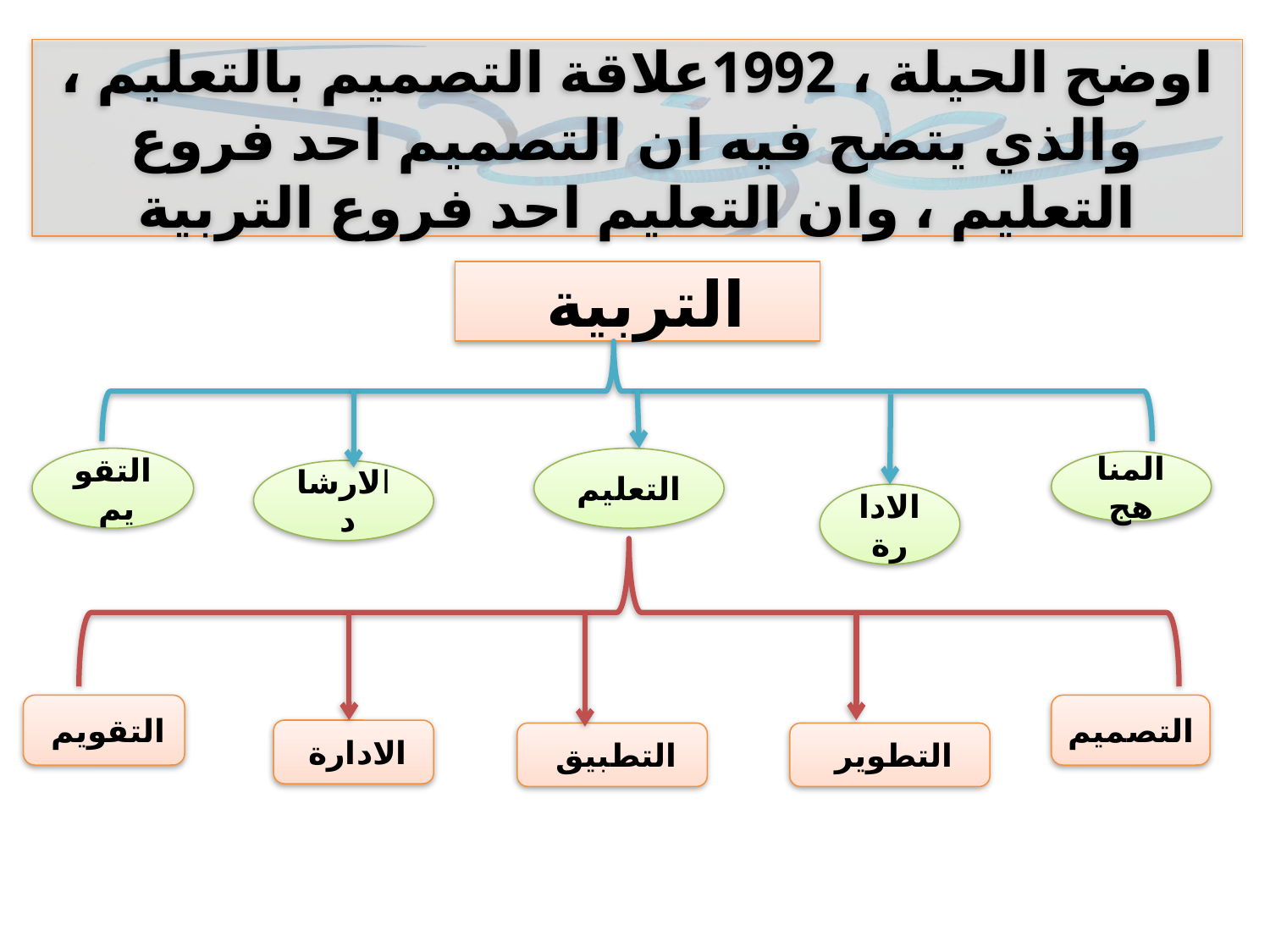

اوضح الحيلة ، 1992علاقة التصميم بالتعليم ، والذي يتضح فيه ان التصميم احد فروع التعليم ، وان التعليم احد فروع التربية

التربية
التقويم
التعليم
المناهج
الارشاد
الادارة
التقويم
التصميم
الادارة
التطبيق
التطوير